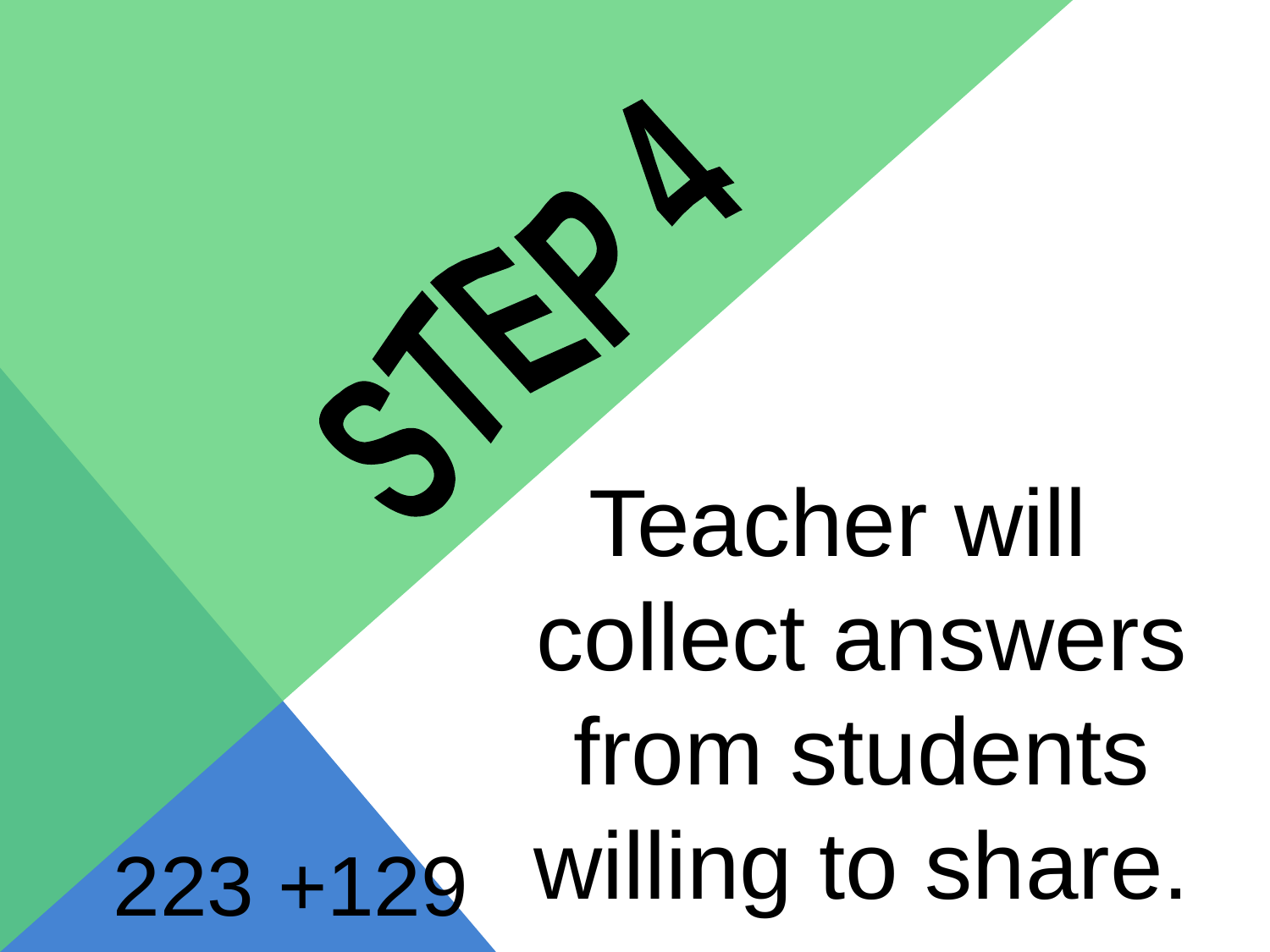

STEP 4
Teacher will collect answers from students willing to share.
223 +129